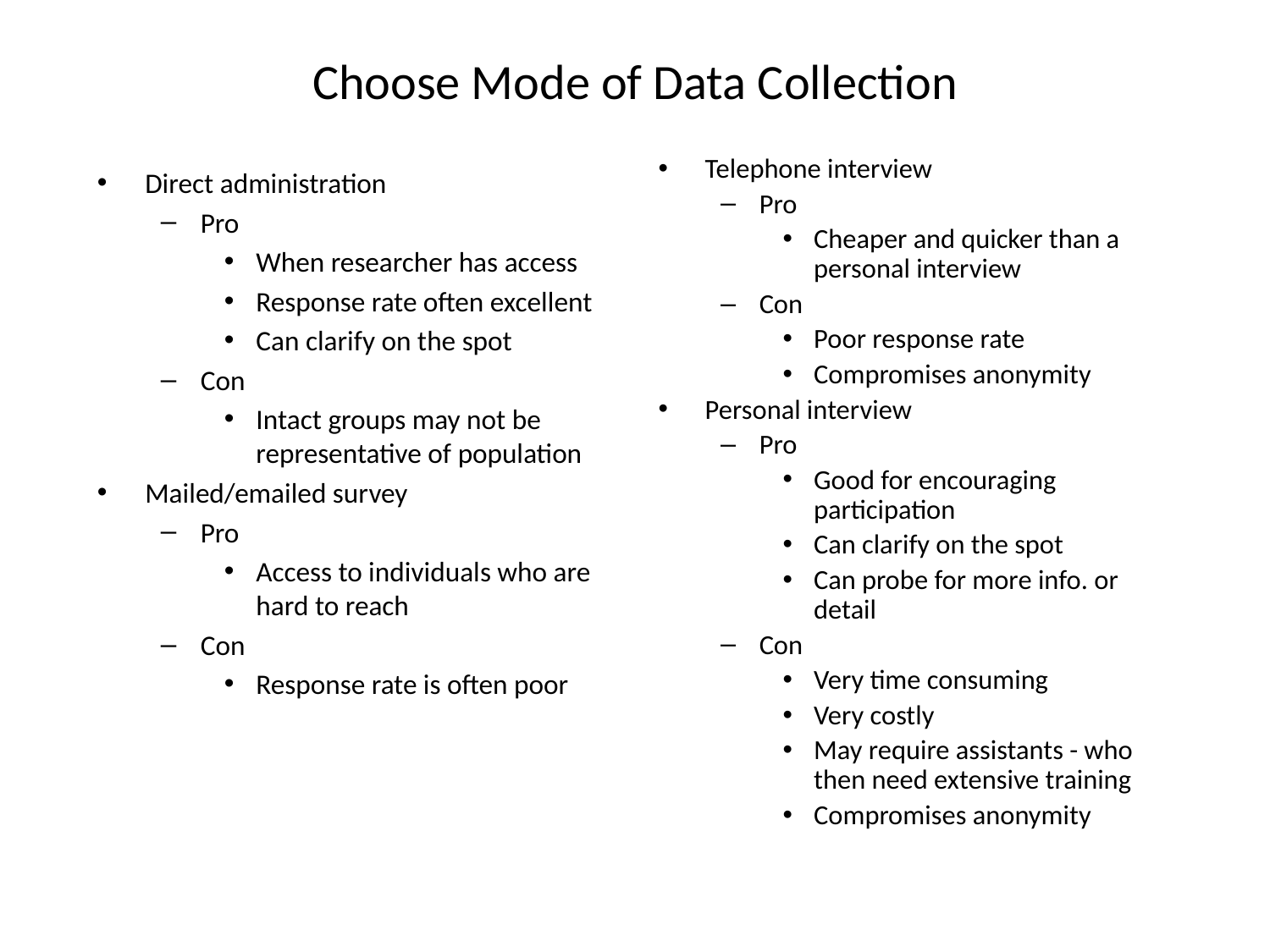

Choose Mode of Data Collection
Telephone interview
Pro
Cheaper and quicker than a personal interview
Con
Poor response rate
Compromises anonymity
Personal interview
Pro
Good for encouraging participation
Can clarify on the spot
Can probe for more info. or detail
Con
Very time consuming
Very costly
May require assistants - who then need extensive training
Compromises anonymity
Direct administration
Pro
When researcher has access
Response rate often excellent
Can clarify on the spot
Con
Intact groups may not be representative of population
Mailed/emailed survey
Pro
Access to individuals who are hard to reach
Con
Response rate is often poor